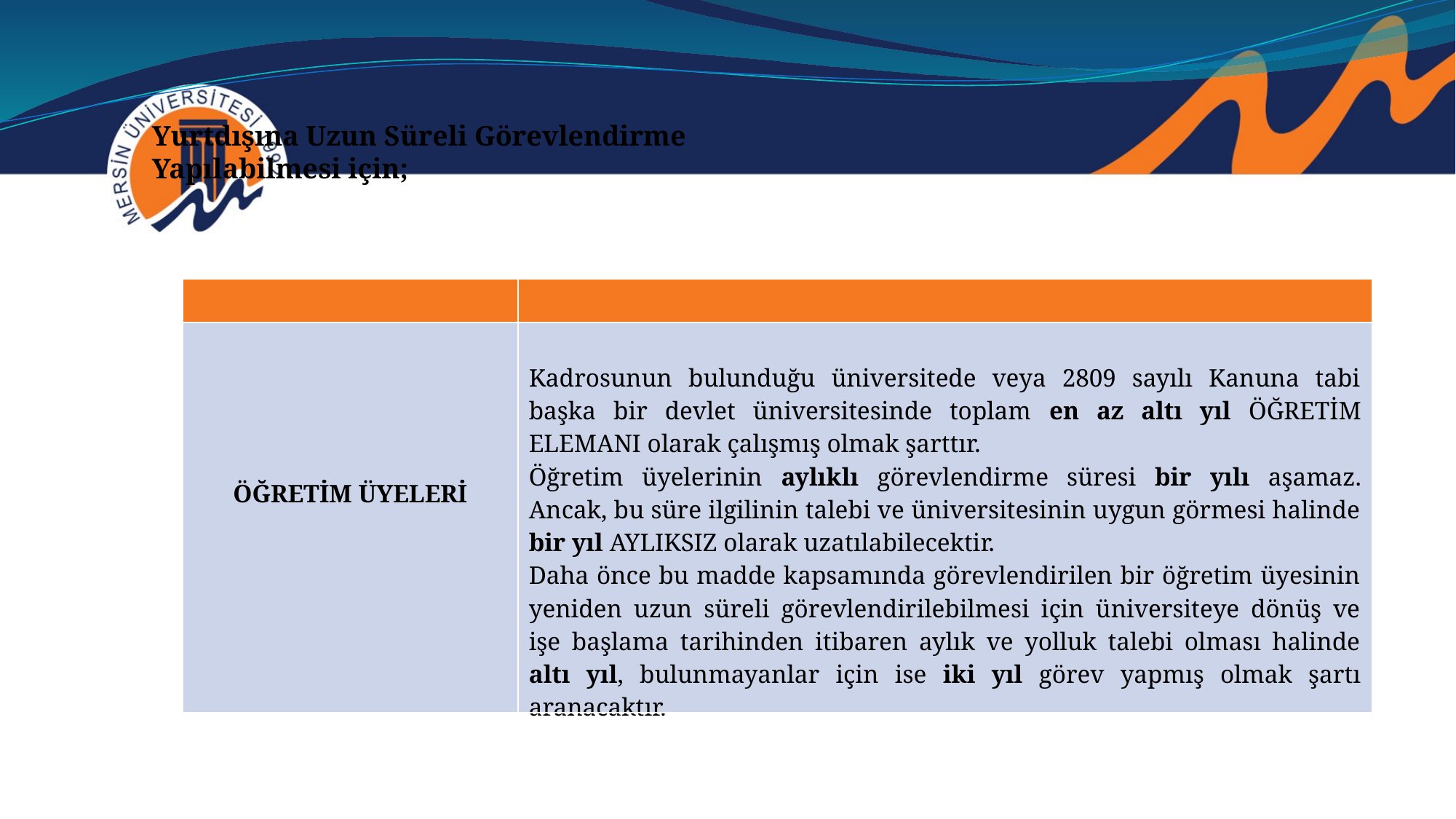

Yurtdışına Uzun Süreli Görevlendirme Yapılabilmesi için;
|  |  |
| --- | --- |
| ÖĞRETİM ÜYELERİ | Kadrosunun bulunduğu üniversitede veya 2809 sayılı Kanuna tabi başka bir devlet üniversitesinde toplam en az altı yıl ÖĞRETİM ELEMANI olarak çalışmış olmak şarttır. Öğretim üyelerinin aylıklı görevlendirme süresi bir yılı aşamaz. Ancak, bu süre ilgilinin talebi ve üniversitesinin uygun görmesi halinde bir yıl AYLIKSIZ olarak uzatılabilecektir. Daha önce bu madde kapsamında görevlendirilen bir öğretim üyesinin yeniden uzun süreli görevlendirilebilmesi için üniversiteye dönüş ve işe başlama tarihinden itibaren aylık ve yolluk talebi olması halinde altı yıl, bulunmayanlar için ise iki yıl görev yapmış olmak şartı aranacaktır. |